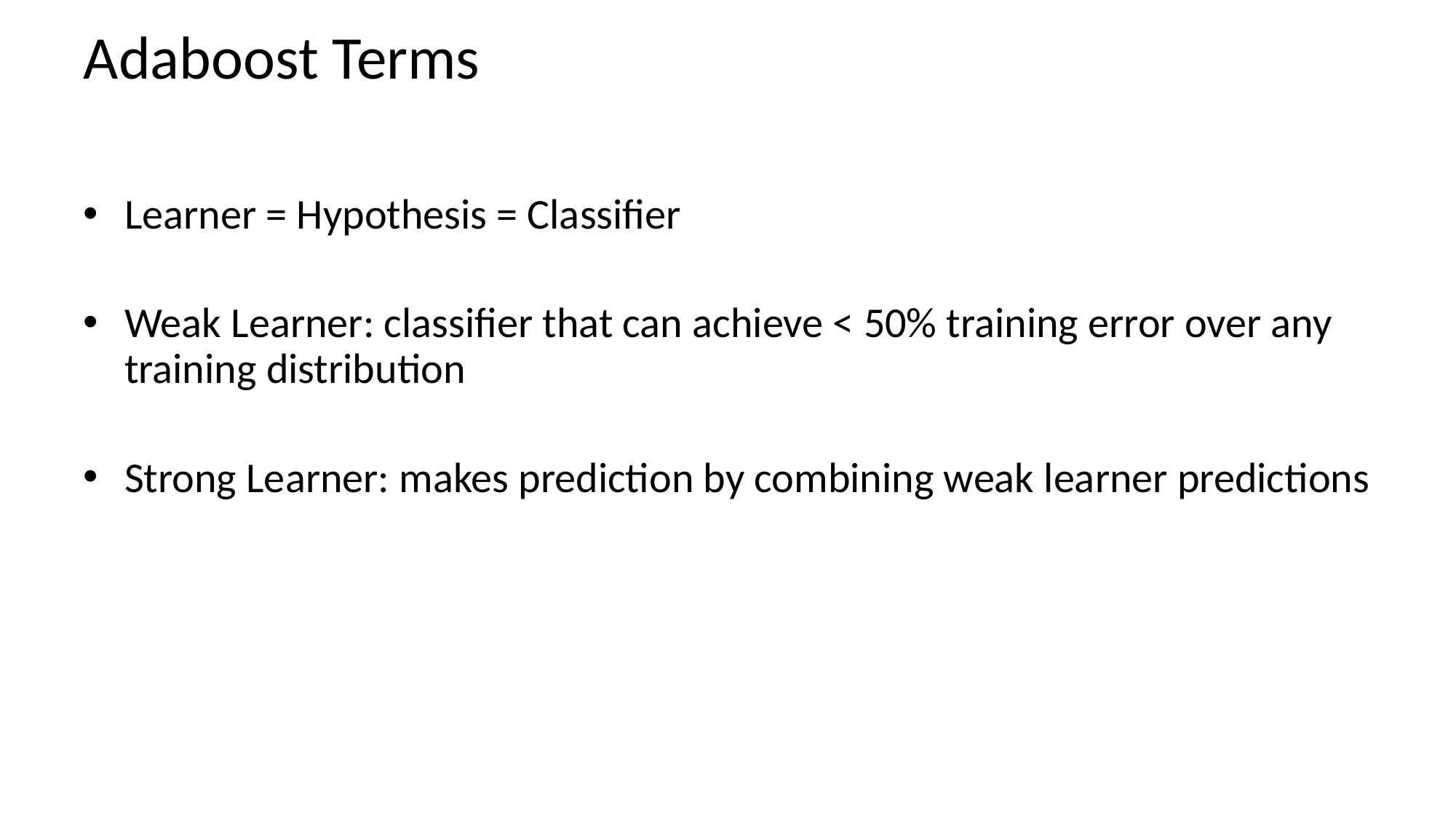

# Adaboost Terms

Learner = Hypothesis = Classifier

Weak Learner: classifier that can achieve < 50% training error over any training distribution

Strong Learner: makes prediction by combining weak learner predictions